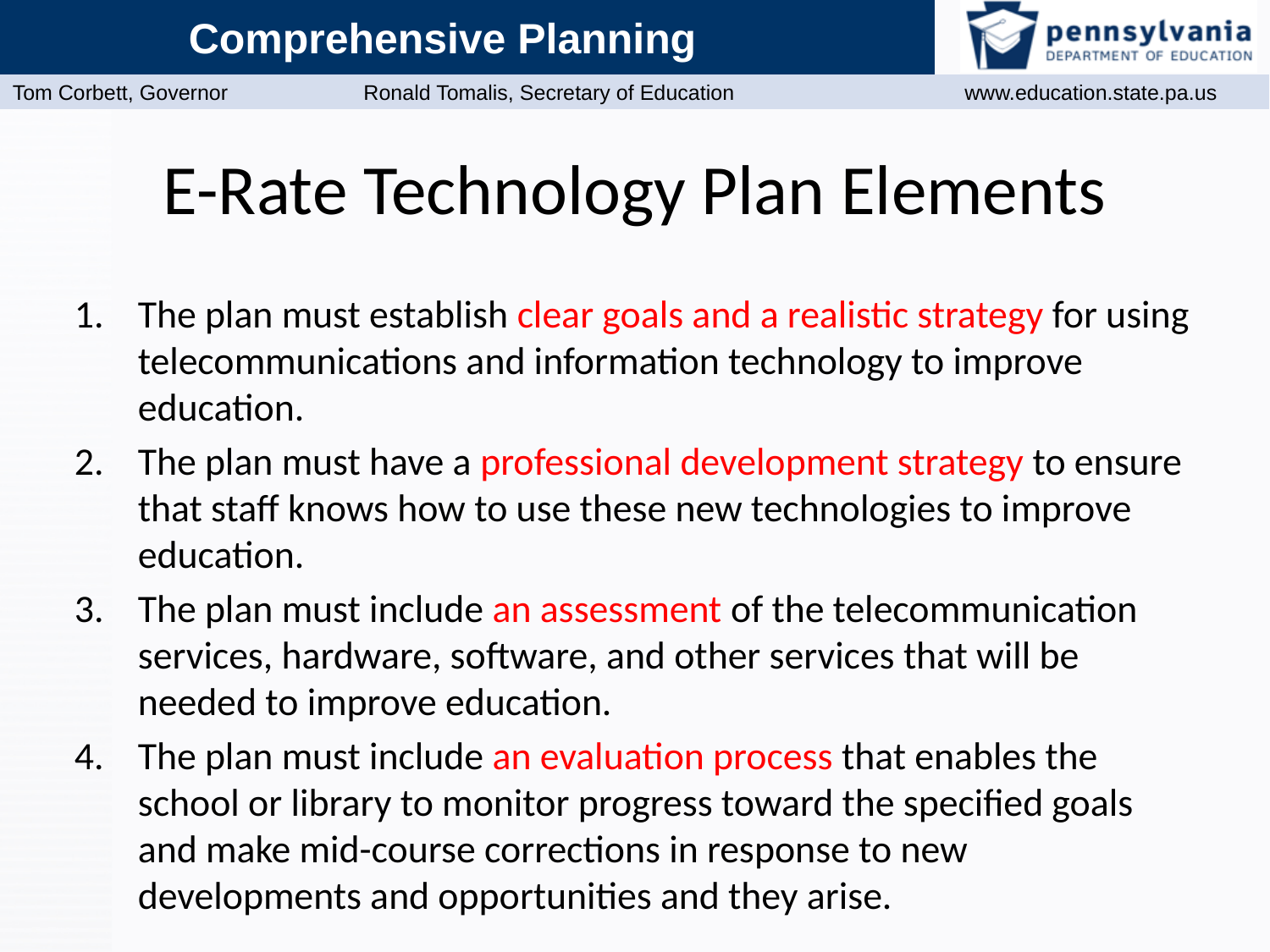

# E-Rate Technology Plan Elements
The plan must establish clear goals and a realistic strategy for using telecommunications and information technology to improve education.
The plan must have a professional development strategy to ensure that staff knows how to use these new technologies to improve education.
The plan must include an assessment of the telecommunication services, hardware, software, and other services that will be needed to improve education.
The plan must include an evaluation process that enables the school or library to monitor progress toward the specified goals and make mid-course corrections in response to new developments and opportunities and they arise.